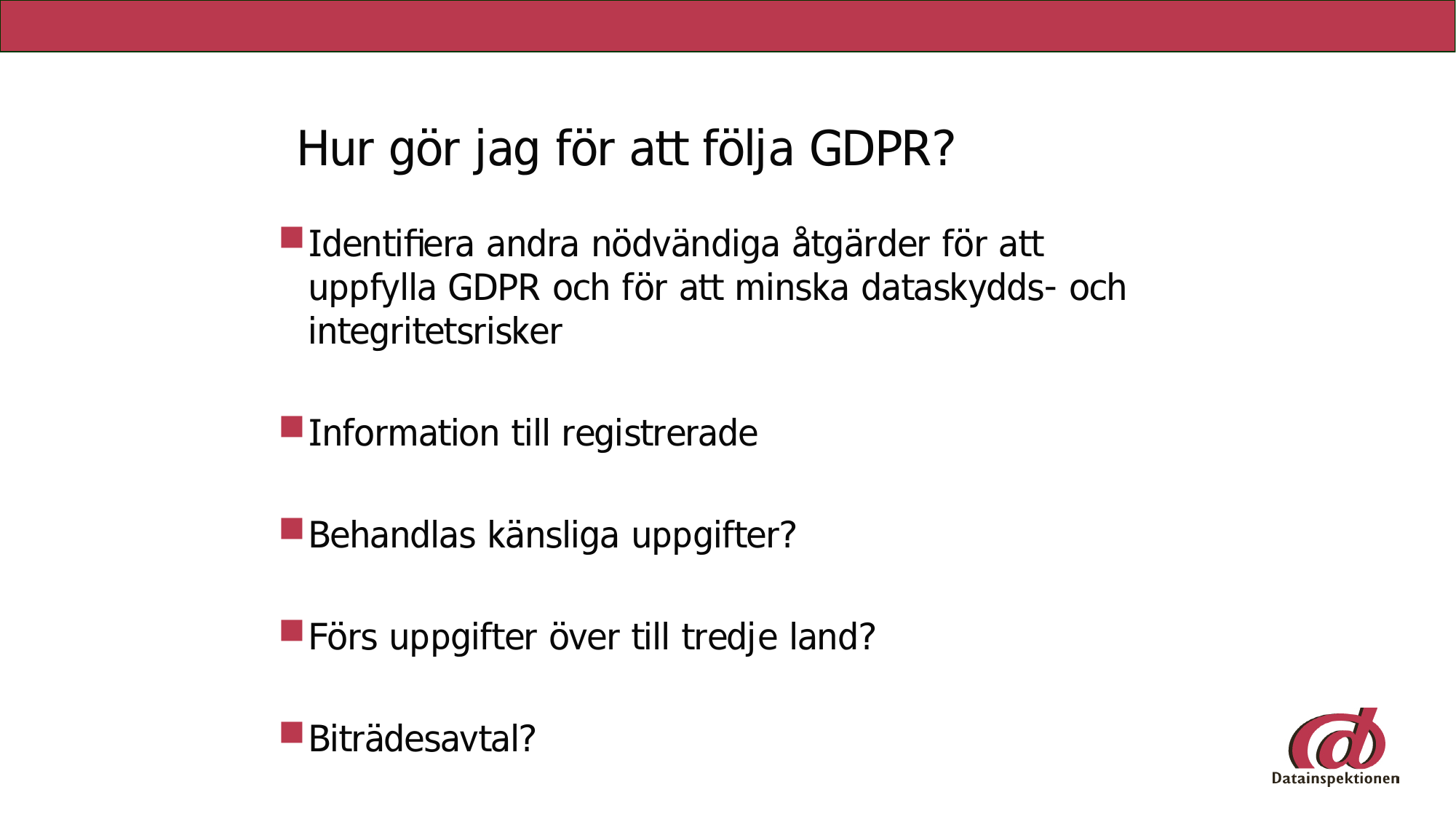

# Hur gör jag för att följa GDPR?
Identifiera andra nödvändiga åtgärder för att uppfylla GDPR och för att minska dataskydds- och integritetsrisker

Information till registrerade

Behandlas känsliga uppgifter?

Förs uppgifter över till tredje land?

Biträdesavtal?